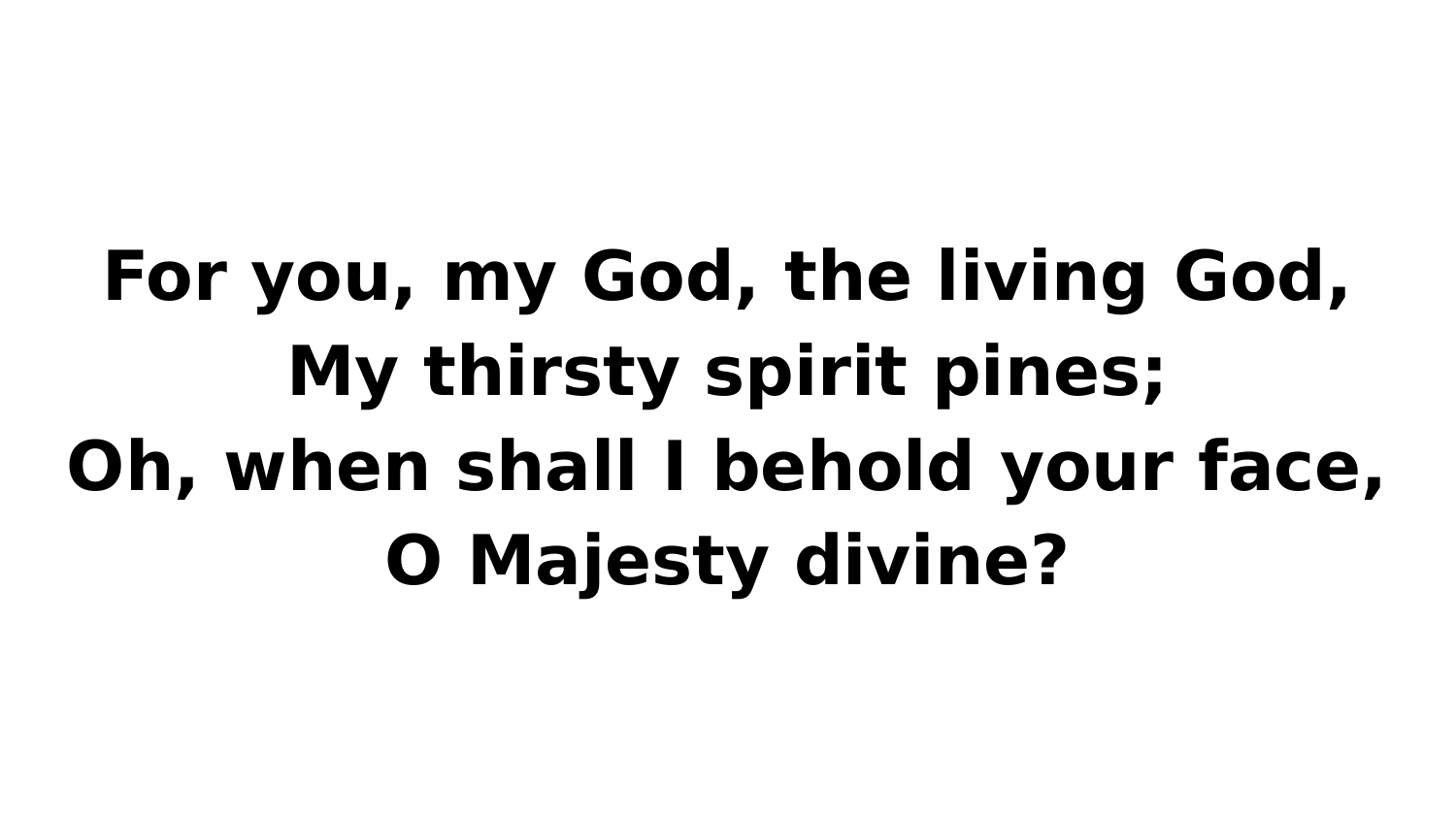

For you, my God, the living God,
My thirsty spirit pines;
Oh, when shall I behold your face,
O Majesty divine?